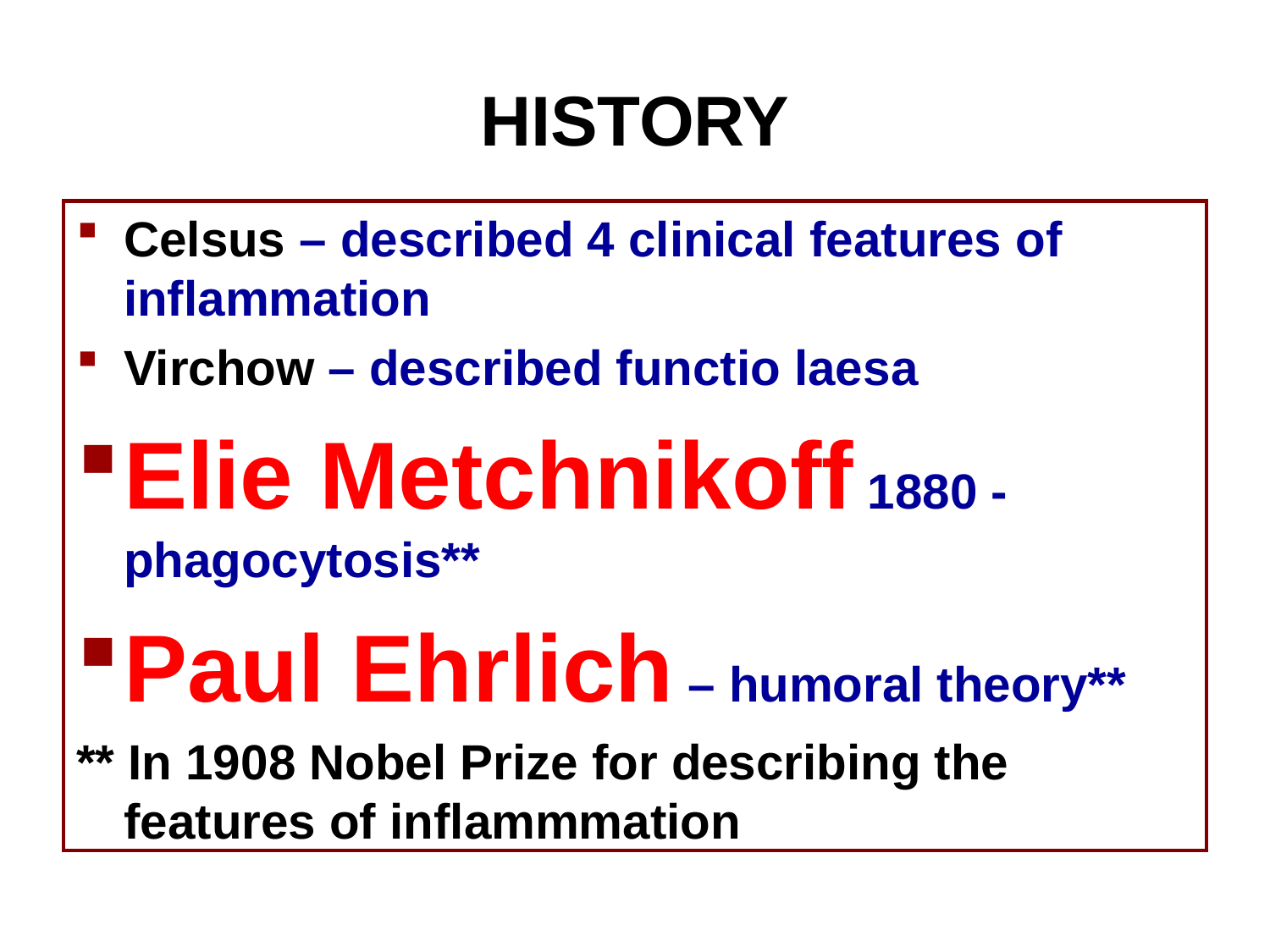

# HISTORY
Celsus – described 4 clinical features of inflammation
Virchow – described functio laesa
Elie Metchnikoff 1880 - phagocytosis**
Paul Ehrlich – humoral theory**
** In 1908 Nobel Prize for describing the features of inflammmation